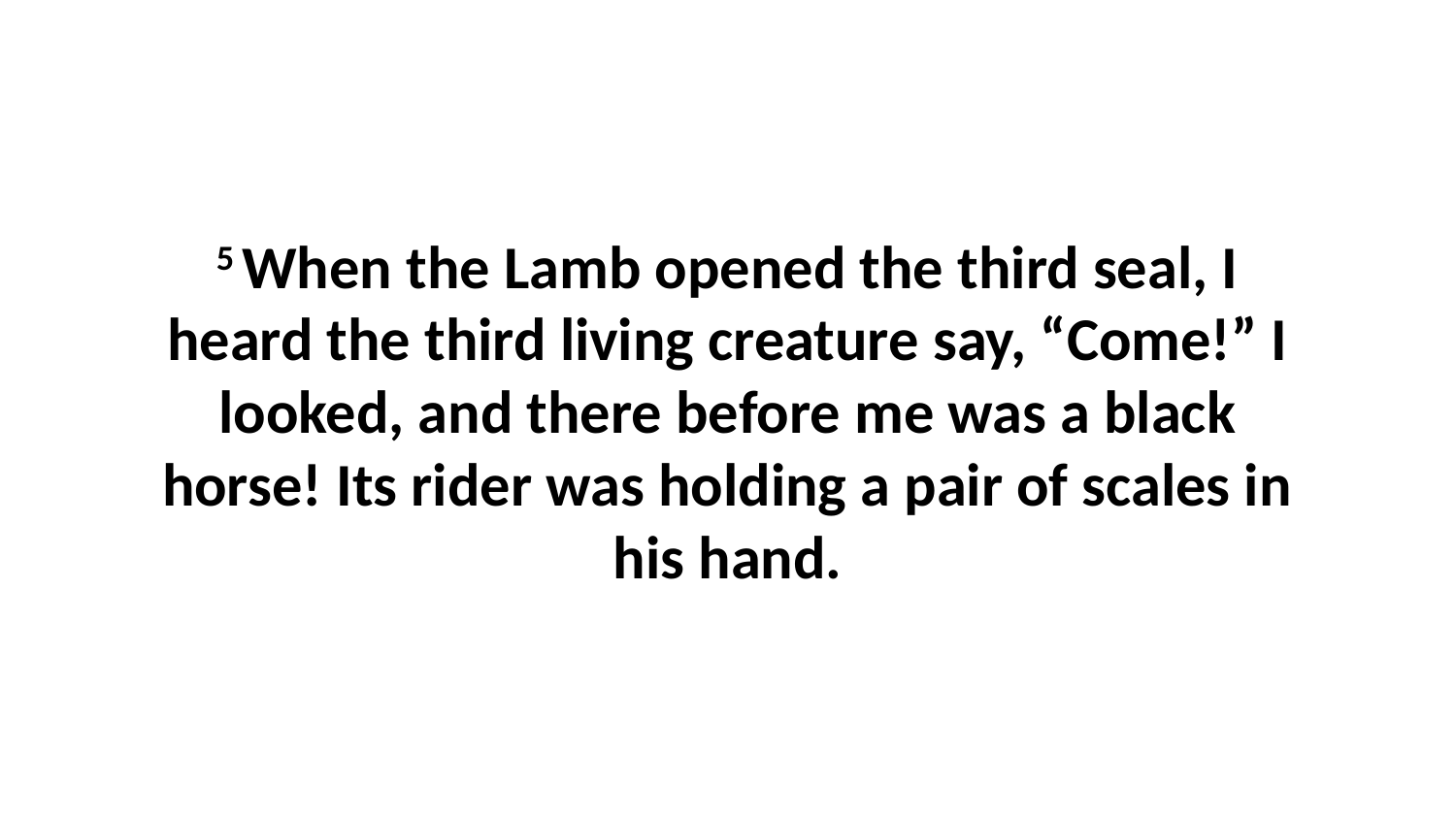

5 When the Lamb opened the third seal, I heard the third living creature say, “Come!” I looked, and there before me was a black horse! Its rider was holding a pair of scales in his hand.